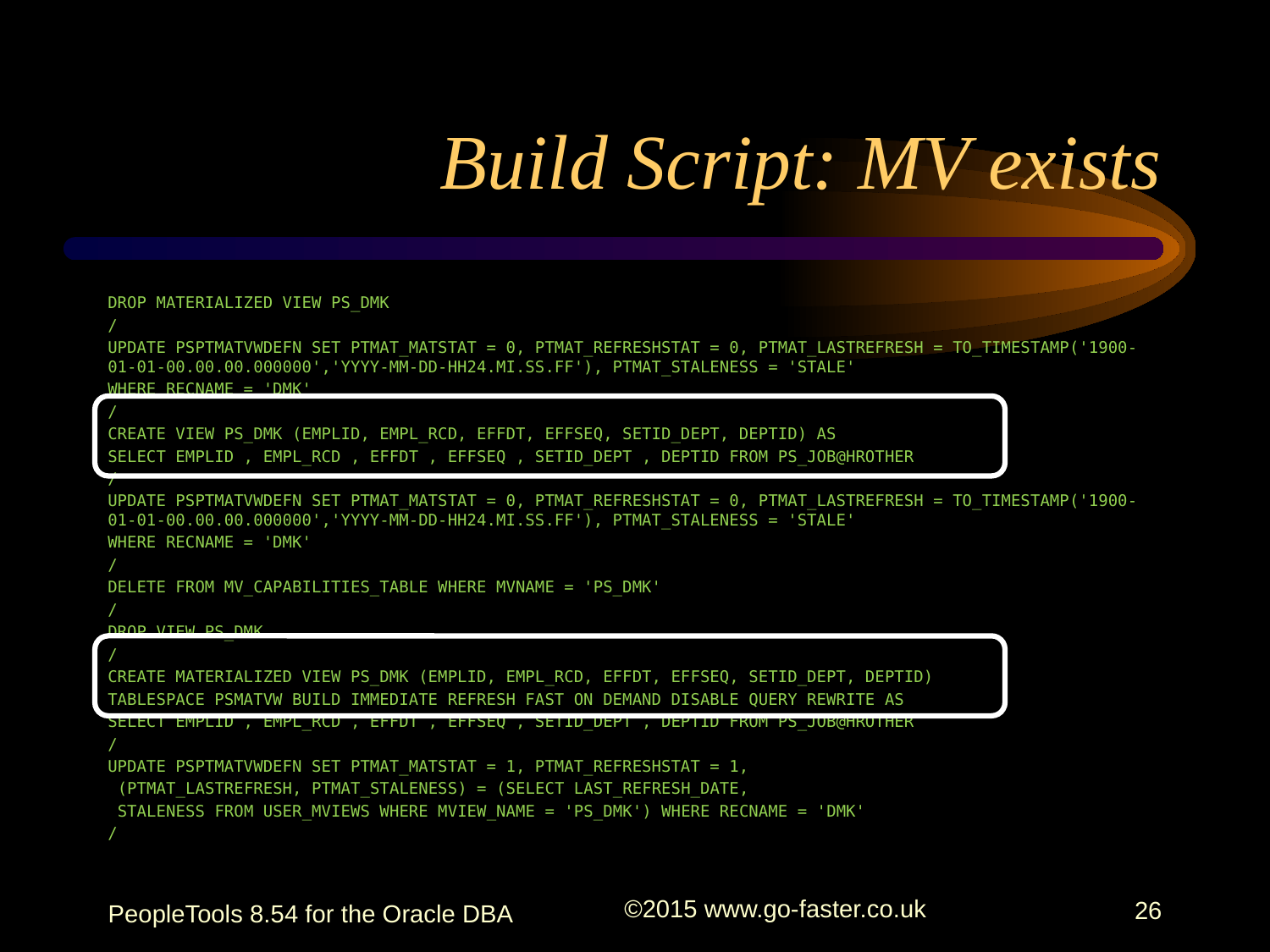

# Build Script: MV exists
DROP MATERIALIZED VIEW PS_DMK
/
UPDATE PSPTMATVWDEFN SET PTMAT_MATSTAT = 0, PTMAT_REFRESHSTAT = 0, PTMAT_LASTREFRESH = TO_TIMESTAMP('1900-01-01-00.00.00.000000','YYYY-MM-DD-HH24.MI.SS.FF'), PTMAT_STALENESS = 'STALE'
WHERE RECNAME = 'DMK'
/
CREATE VIEW PS_DMK (EMPLID, EMPL_RCD, EFFDT, EFFSEQ, SETID_DEPT, DEPTID) AS
SELECT EMPLID , EMPL_RCD , EFFDT , EFFSEQ , SETID_DEPT , DEPTID FROM PS_JOB@HROTHER
/
UPDATE PSPTMATVWDEFN SET PTMAT_MATSTAT = 0, PTMAT_REFRESHSTAT = 0, PTMAT_LASTREFRESH = TO_TIMESTAMP('1900-01-01-00.00.00.000000','YYYY-MM-DD-HH24.MI.SS.FF'), PTMAT_STALENESS = 'STALE'
WHERE RECNAME = 'DMK'
/
DELETE FROM MV_CAPABILITIES_TABLE WHERE MVNAME = 'PS_DMK'
/
DROP VIEW PS_DMK
/
CREATE MATERIALIZED VIEW PS_DMK (EMPLID, EMPL_RCD, EFFDT, EFFSEQ, SETID_DEPT, DEPTID)
TABLESPACE PSMATVW BUILD IMMEDIATE REFRESH FAST ON DEMAND DISABLE QUERY REWRITE AS
SELECT EMPLID , EMPL_RCD , EFFDT , EFFSEQ , SETID_DEPT , DEPTID FROM PS_JOB@HROTHER
/
UPDATE PSPTMATVWDEFN SET PTMAT_MATSTAT = 1, PTMAT_REFRESHSTAT = 1,
 (PTMAT_LASTREFRESH, PTMAT_STALENESS) = (SELECT LAST_REFRESH_DATE,
 STALENESS FROM USER_MVIEWS WHERE MVIEW_NAME = 'PS_DMK') WHERE RECNAME = 'DMK'
/

PeopleTools 8.54 for the Oracle DBA
©2015 www.go-faster.co.uk
26